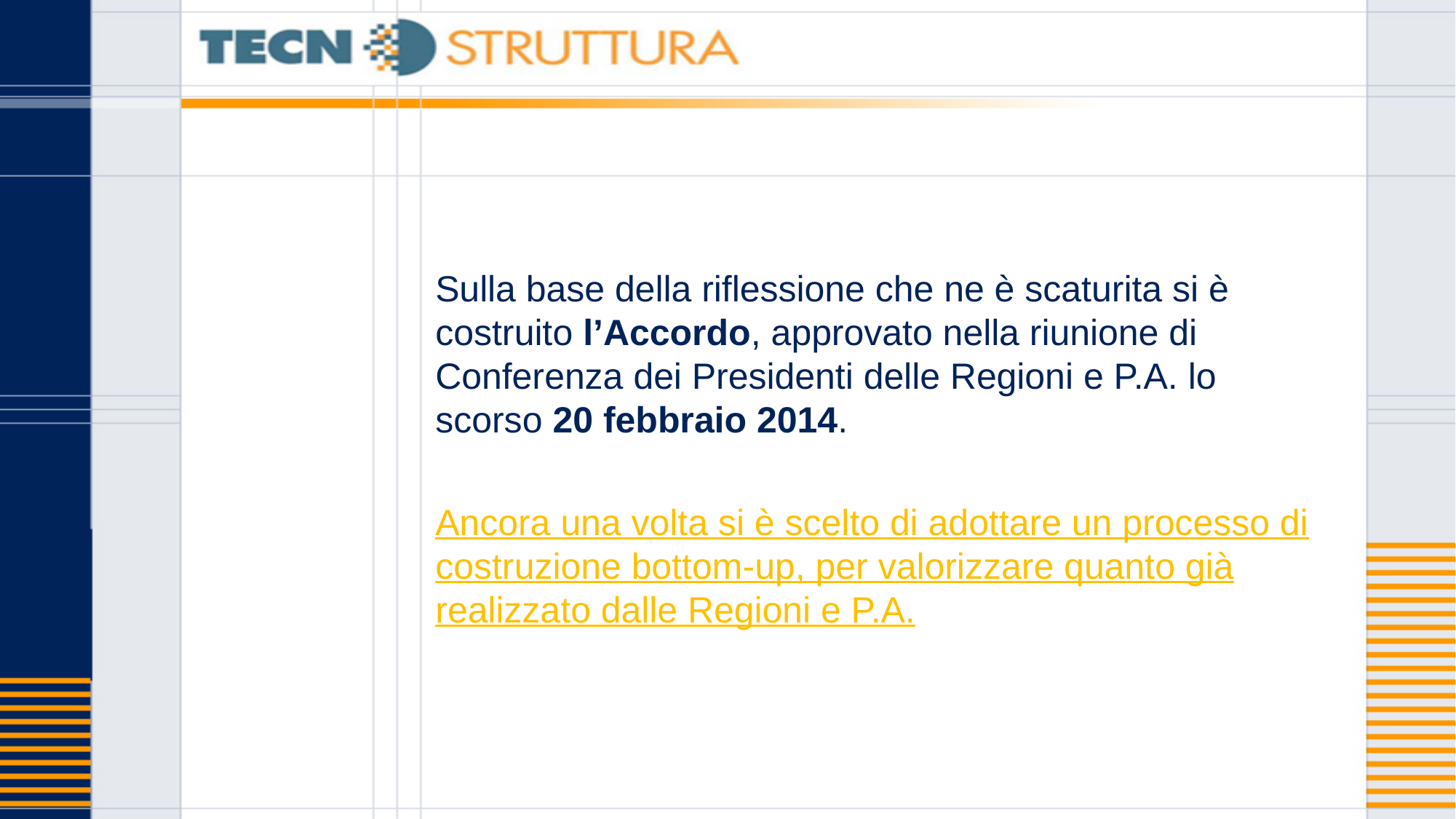

Sulla base della riflessione che ne è scaturita si è costruito l’Accordo, approvato nella riunione di Conferenza dei Presidenti delle Regioni e P.A. lo scorso 20 febbraio 2014.

Ancora una volta si è scelto di adottare un processo di costruzione bottom-up, per valorizzare quanto già realizzato dalle Regioni e P.A.